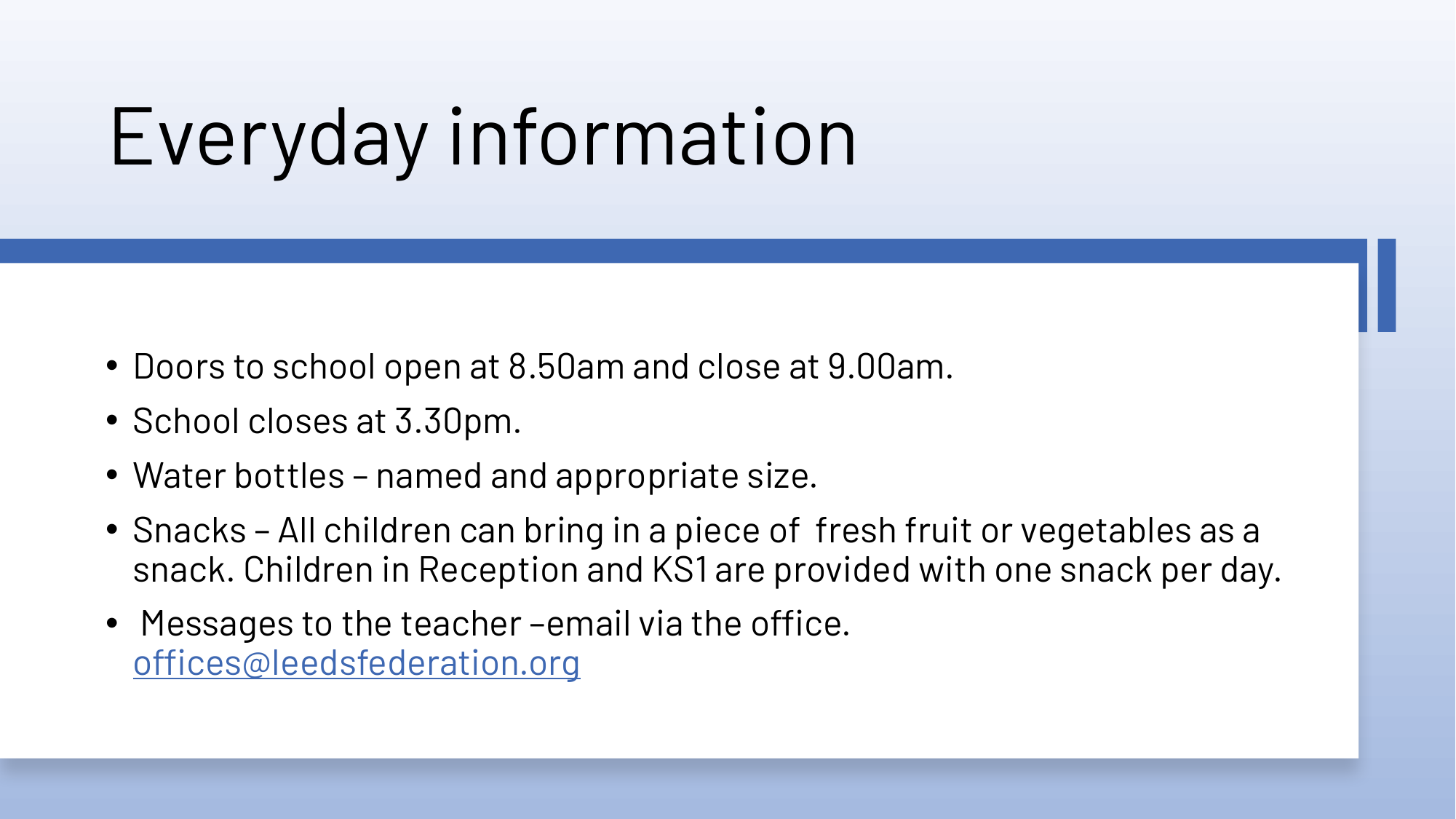

# Everyday information

Doors to school open at 8.50am and close at 9.00am.
School closes at 3.30pm.
Water bottles – named and appropriate size.
Snacks – All children can bring in a piece of  fresh fruit or vegetables as a snack. Children in Reception and KS1 are provided with one snack per day.
 Messages to the teacher –email via the office. offices@leedsfederation.org